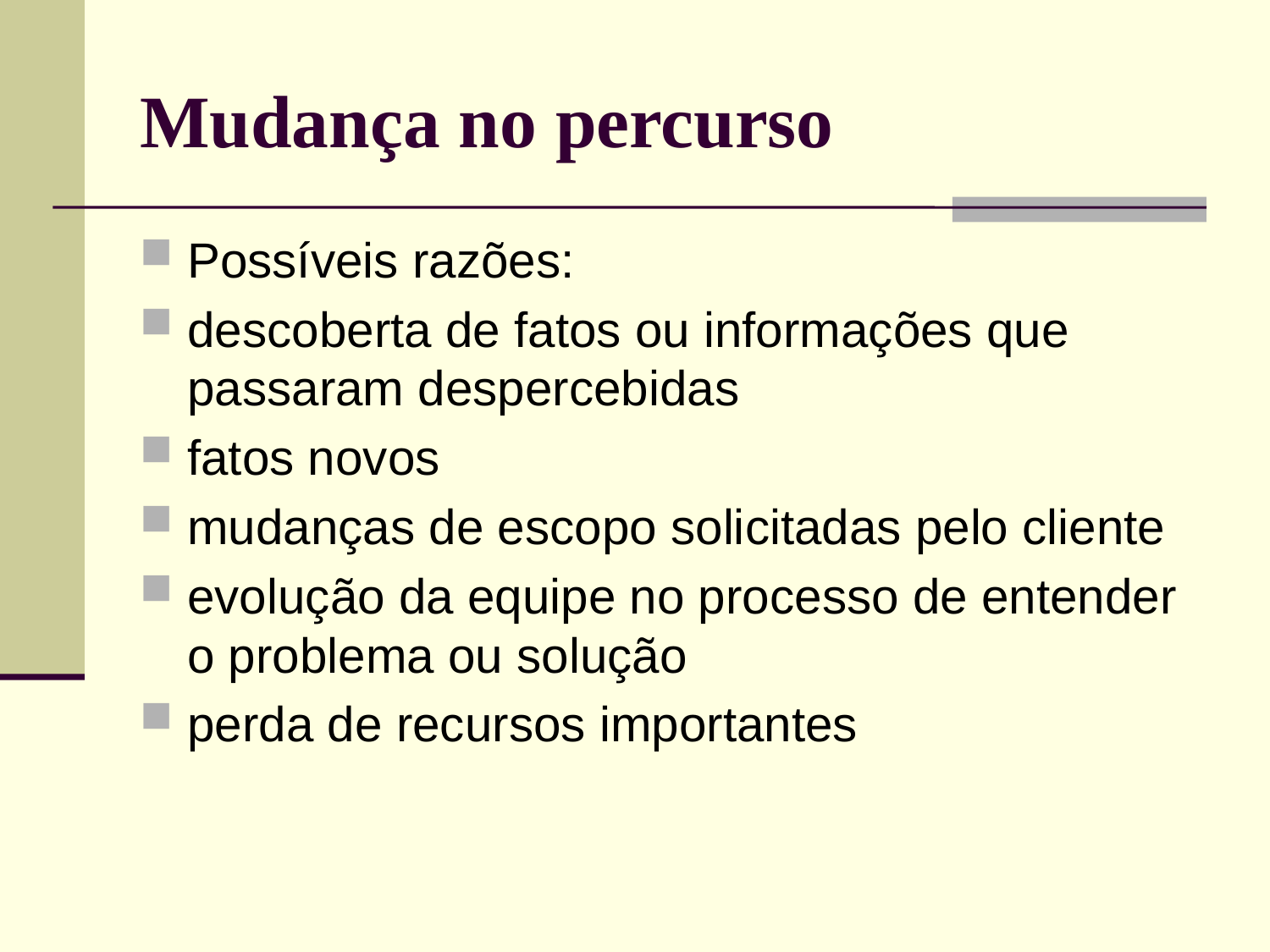

# Mudança no percurso
Possíveis razões:
descoberta de fatos ou informações que passaram despercebidas
fatos novos
mudanças de escopo solicitadas pelo cliente
evolução da equipe no processo de entender o problema ou solução
perda de recursos importantes